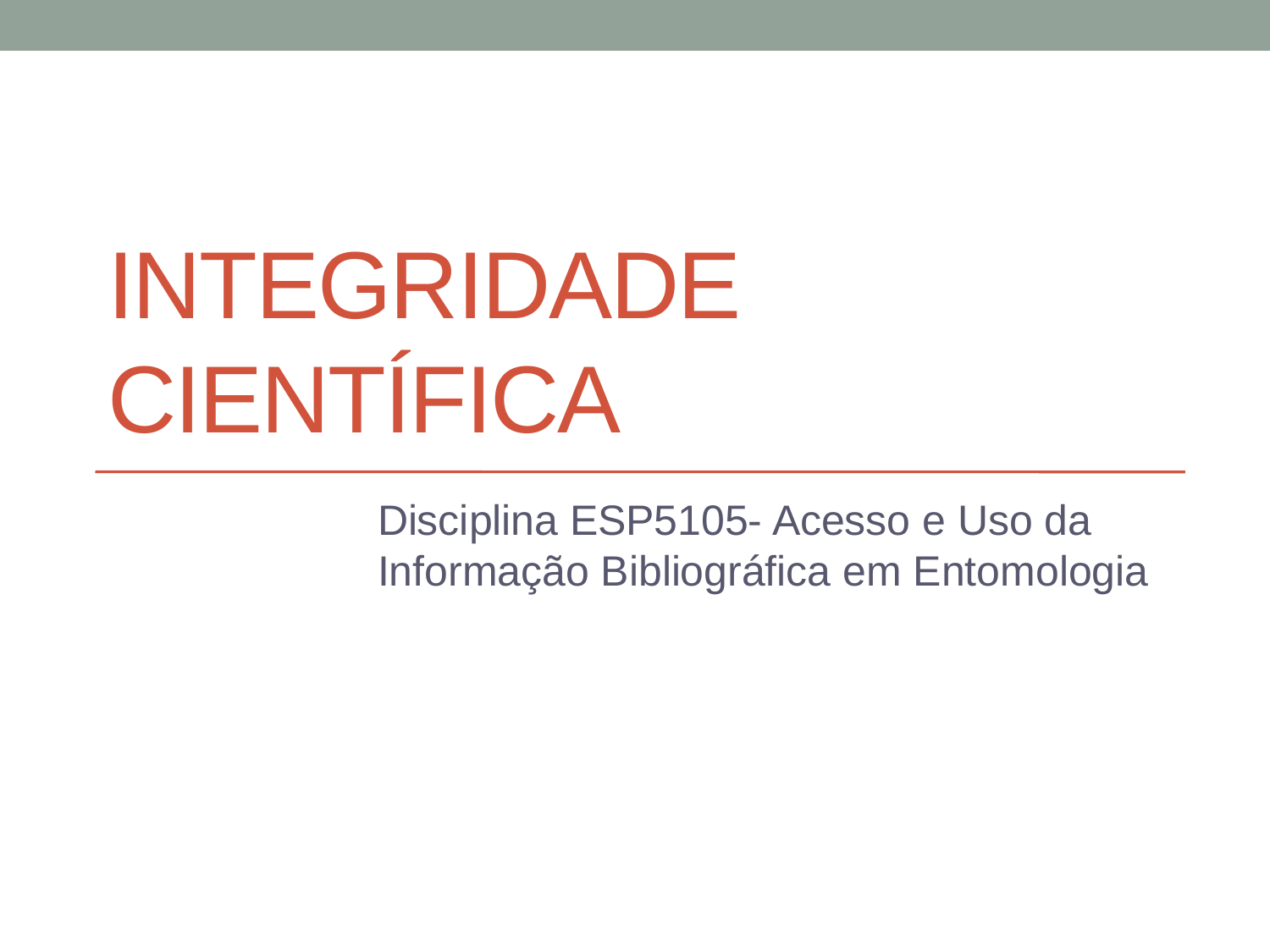

# Integridade científica
Disciplina ESP5105- Acesso e Uso da Informação Bibliográfica em Entomologia